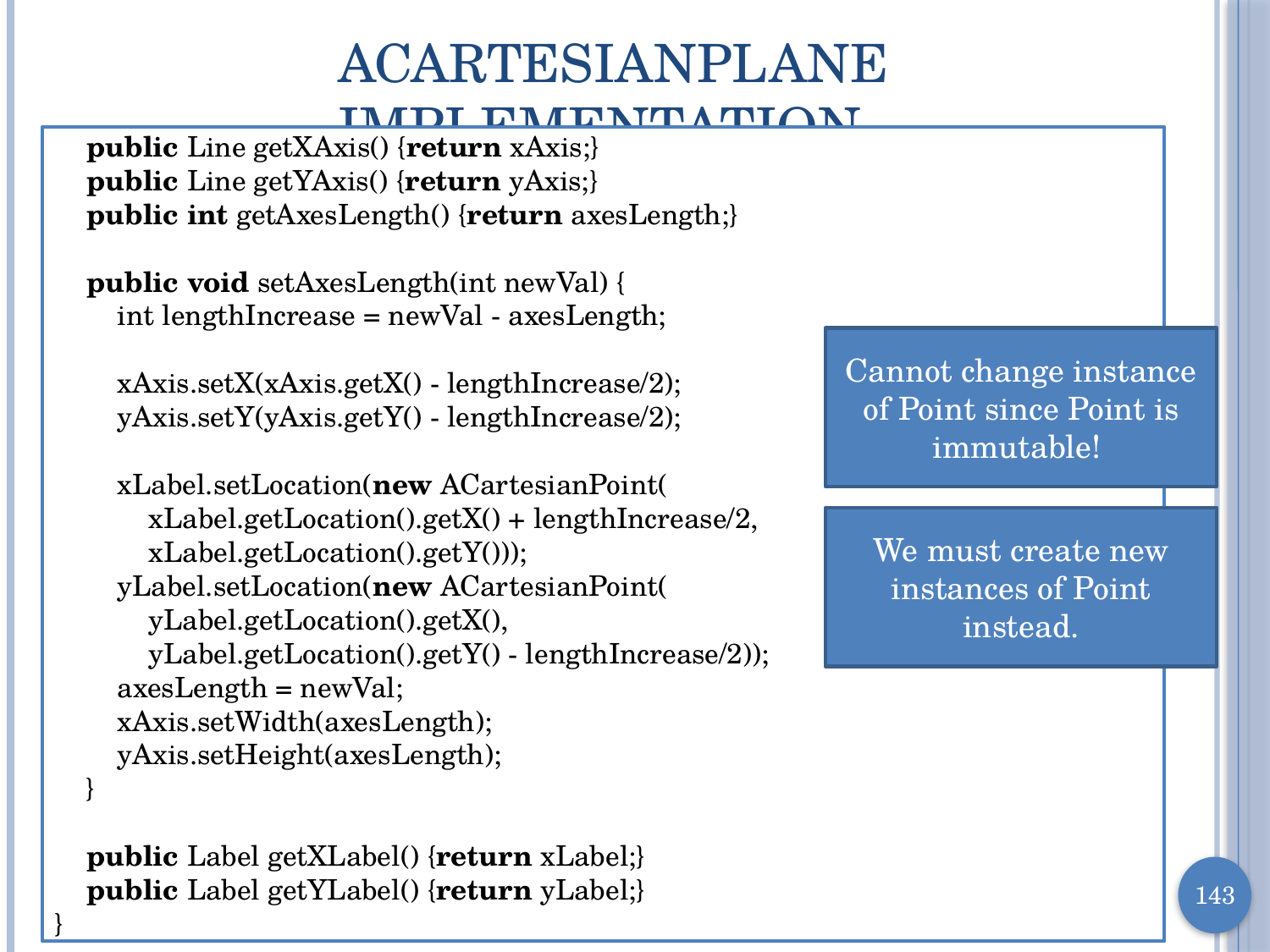

# ACartesianPlane Implementation
    public Line getXAxis() {return xAxis;}
    public Line getYAxis() {return yAxis;}
    public int getAxesLength() {return axesLength;}

    public void setAxesLength(int newVal) {
        int lengthIncrease = newVal - axesLength;

        xAxis.setX(xAxis.getX() - lengthIncrease/2);
        yAxis.setY(yAxis.getY() - lengthIncrease/2);

        xLabel.setLocation(new ACartesianPoint(
            xLabel.getLocation().getX() + lengthIncrease/2,
            xLabel.getLocation().getY()));
        yLabel.setLocation(new ACartesianPoint(
            yLabel.getLocation().getX(),
            yLabel.getLocation().getY() - lengthIncrease/2));
        axesLength = newVal;
        xAxis.setWidth(axesLength);
        yAxis.setHeight(axesLength);
    }

    public Label getXLabel() {return xLabel;}
    public Label getYLabel() {return yLabel;}
}
Cannot change instance of Point since Point is immutable!
We must create new instances of Point instead.